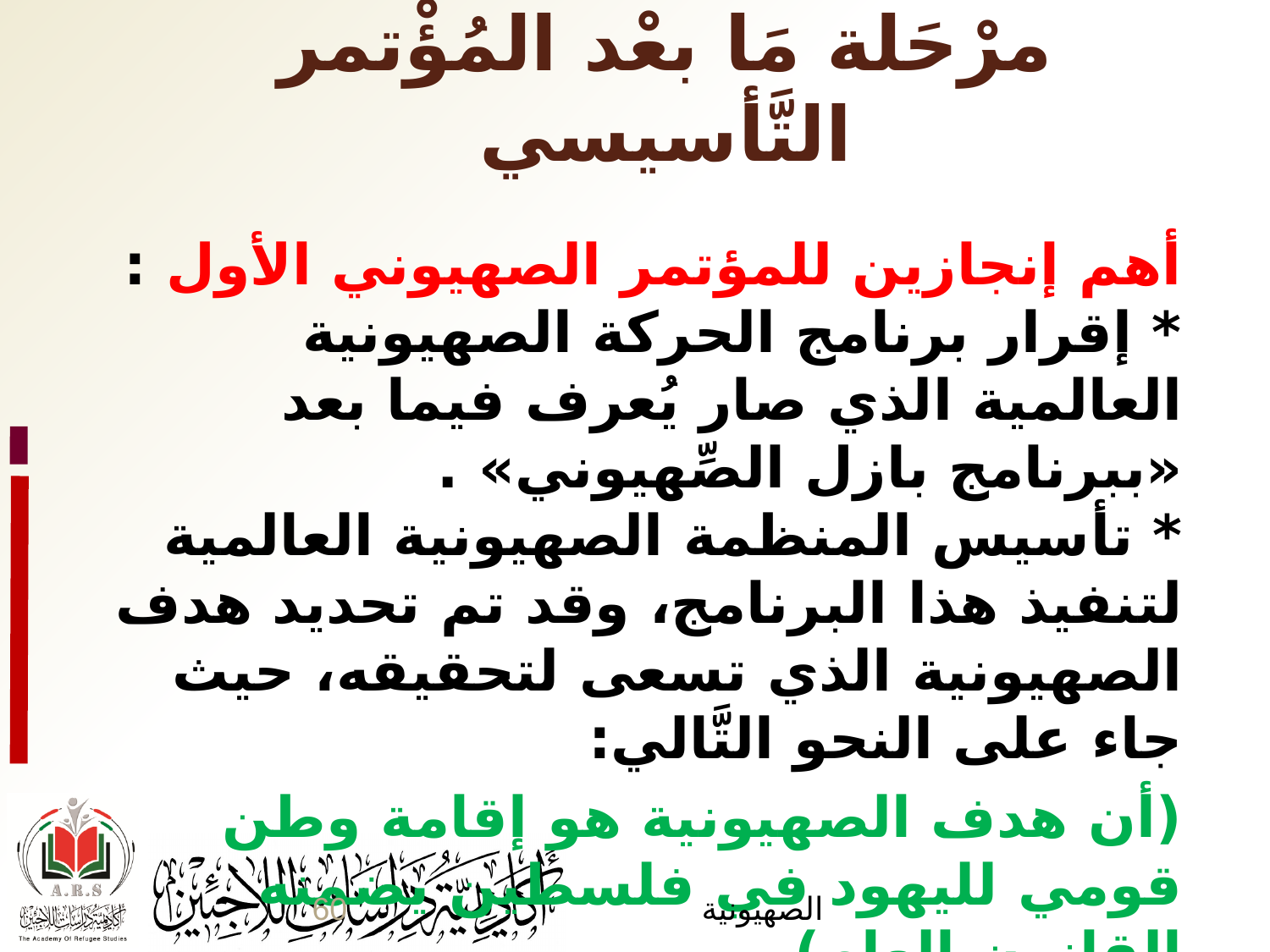

مرْحَلة مَا بعْد المُؤْتمر التَّأسيسي
أهم إنجازين للمؤتمر الصهيوني الأول :
‌	* إقرار برنامج الحركة الصهيونية العالمية الذي 	صار يُعرف فيما بعد «ببرنامج بازل الصِّهيوني» .
‌	* تأسيس المنظمة الصهيونية العالمية لتنفيذ هذا 	البرنامج، وقد تم تحديد هدف الصهيونية الذي 	تسعى لتحقيقه، حيث جاء على النحو التَّالي:
	(أن هدف الصهيونية هو إقامة وطن قومي لليهود 	في فلسطين يضمنه القانون العام).
60
الصهيونية